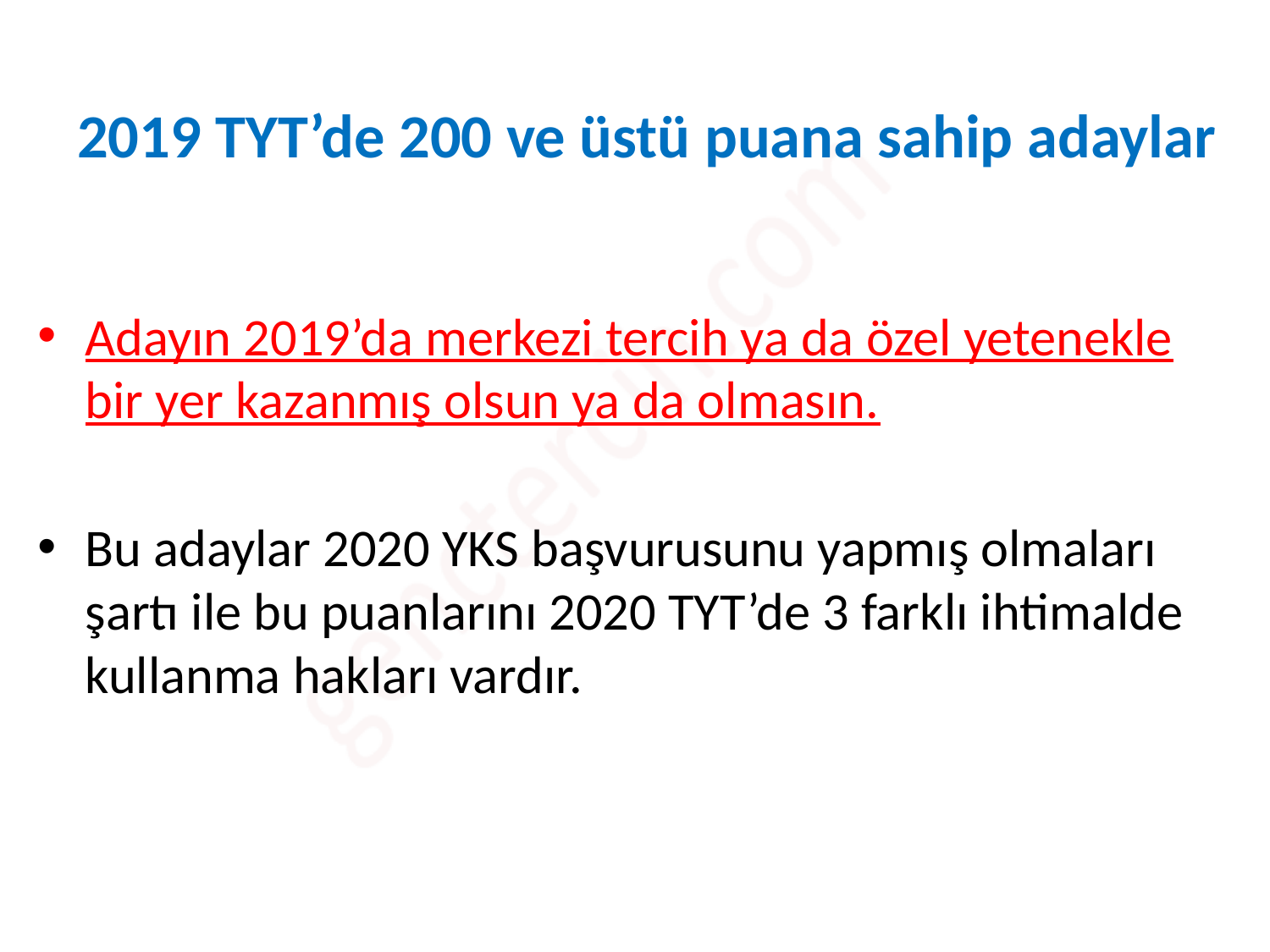

# 2019 TYT’de 200 ve üstü puana sahip adaylar

Adayın 2019’da merkezi tercih ya da özel yetenekle bir yer kazanmış olsun ya da olmasın.

Bu adaylar 2020 YKS başvurusunu yapmış olmaları şartı ile bu puanlarını 2020 TYT’de 3 farklı ihtimalde kullanma hakları vardır.